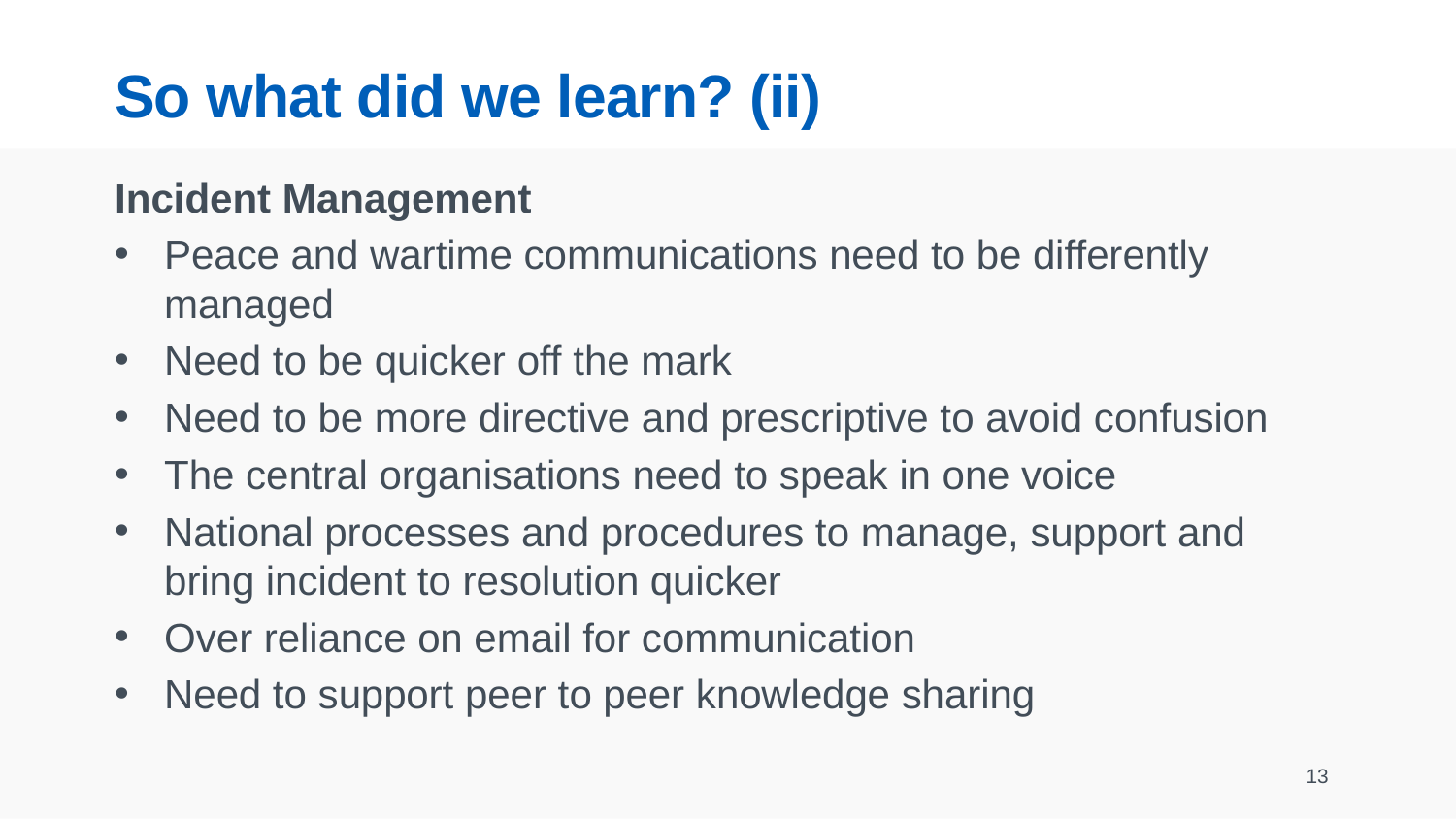

# So what did we learn? (ii)
Incident Management
Peace and wartime communications need to be differently managed
Need to be quicker off the mark
Need to be more directive and prescriptive to avoid confusion
The central organisations need to speak in one voice
National processes and procedures to manage, support and bring incident to resolution quicker
Over reliance on email for communication
Need to support peer to peer knowledge sharing
13